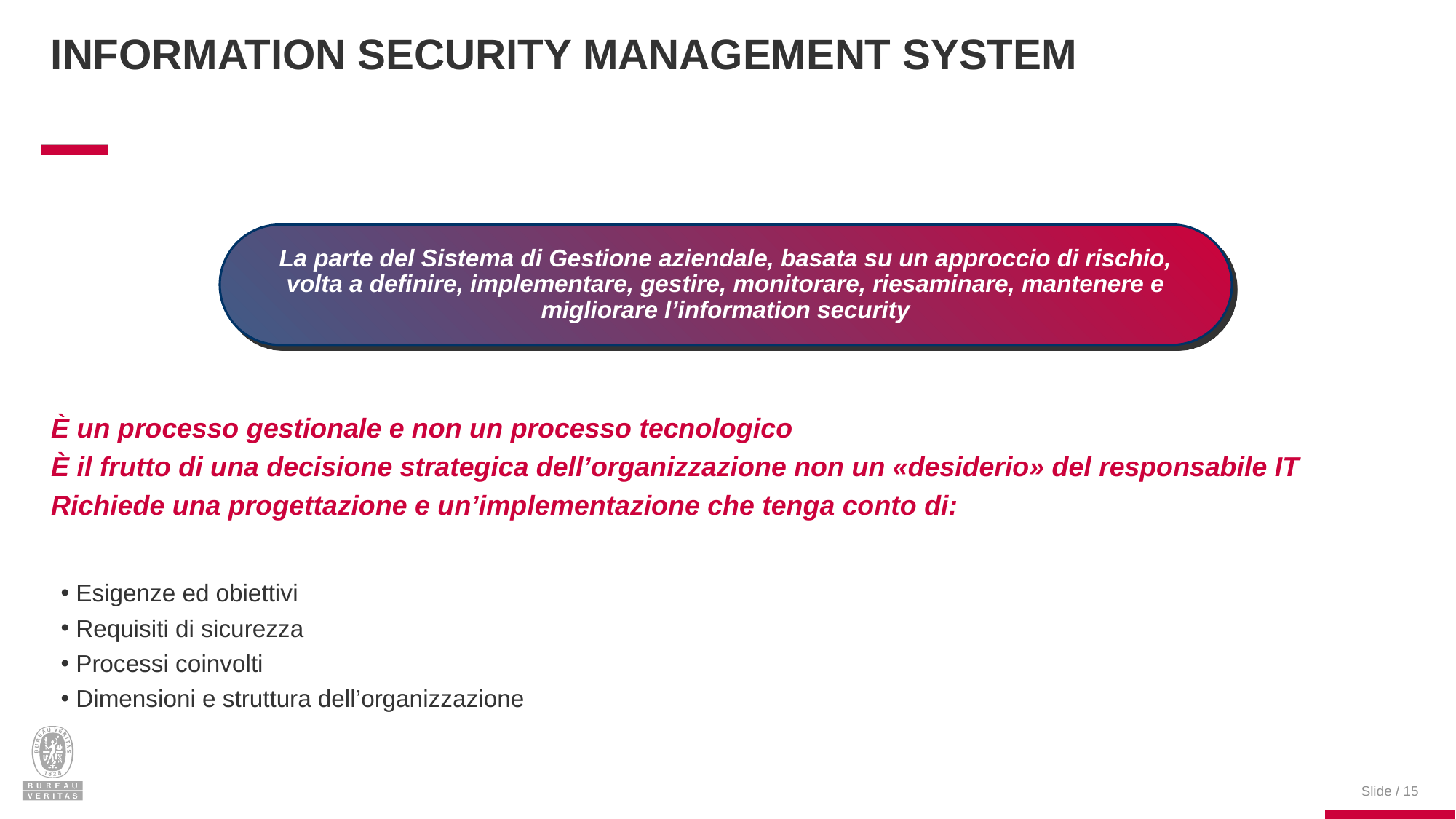

# Information Security Management System

È un processo gestionale e non un processo tecnologico
È il frutto di una decisione strategica dell’organizzazione non un «desiderio» del responsabile IT
Richiede una progettazione e un’implementazione che tenga conto di:

 Esigenze ed obiettivi
 Requisiti di sicurezza
 Processi coinvolti
 Dimensioni e struttura dell’organizzazione
La parte del Sistema di Gestione aziendale, basata su un approccio di rischio, volta a definire, implementare, gestire, monitorare, riesaminare, mantenere e migliorare l’information security
Slide / 15